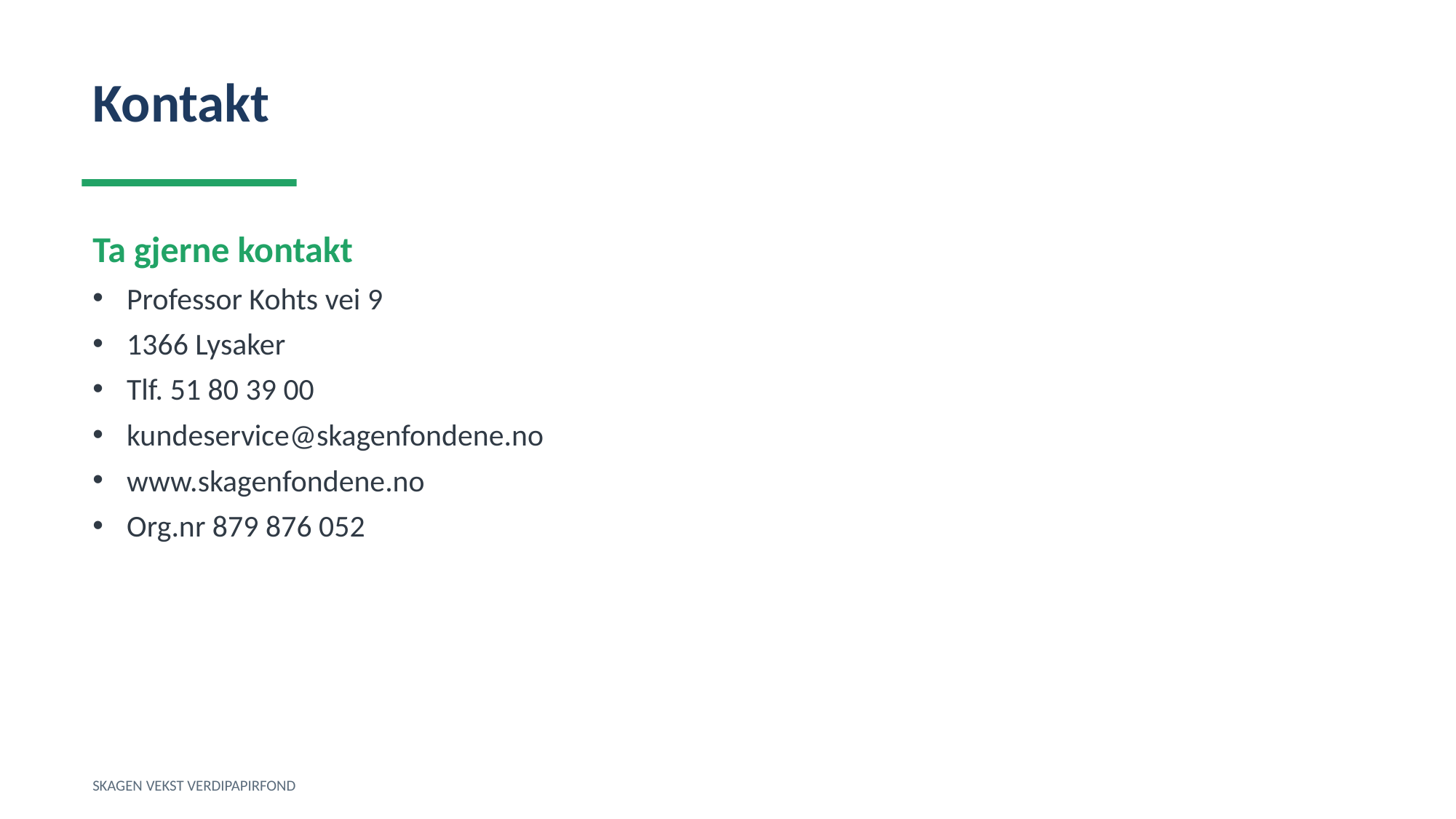

Kontakt

Ta gjerne kontakt
Professor Kohts vei 9
1366 Lysaker
Tlf. 51 80 39 00
kundeservice@skagenfondene.no
www.skagenfondene.no
Org.nr 879 876 052
SKAGEN VEKST VERDIPAPIRFOND